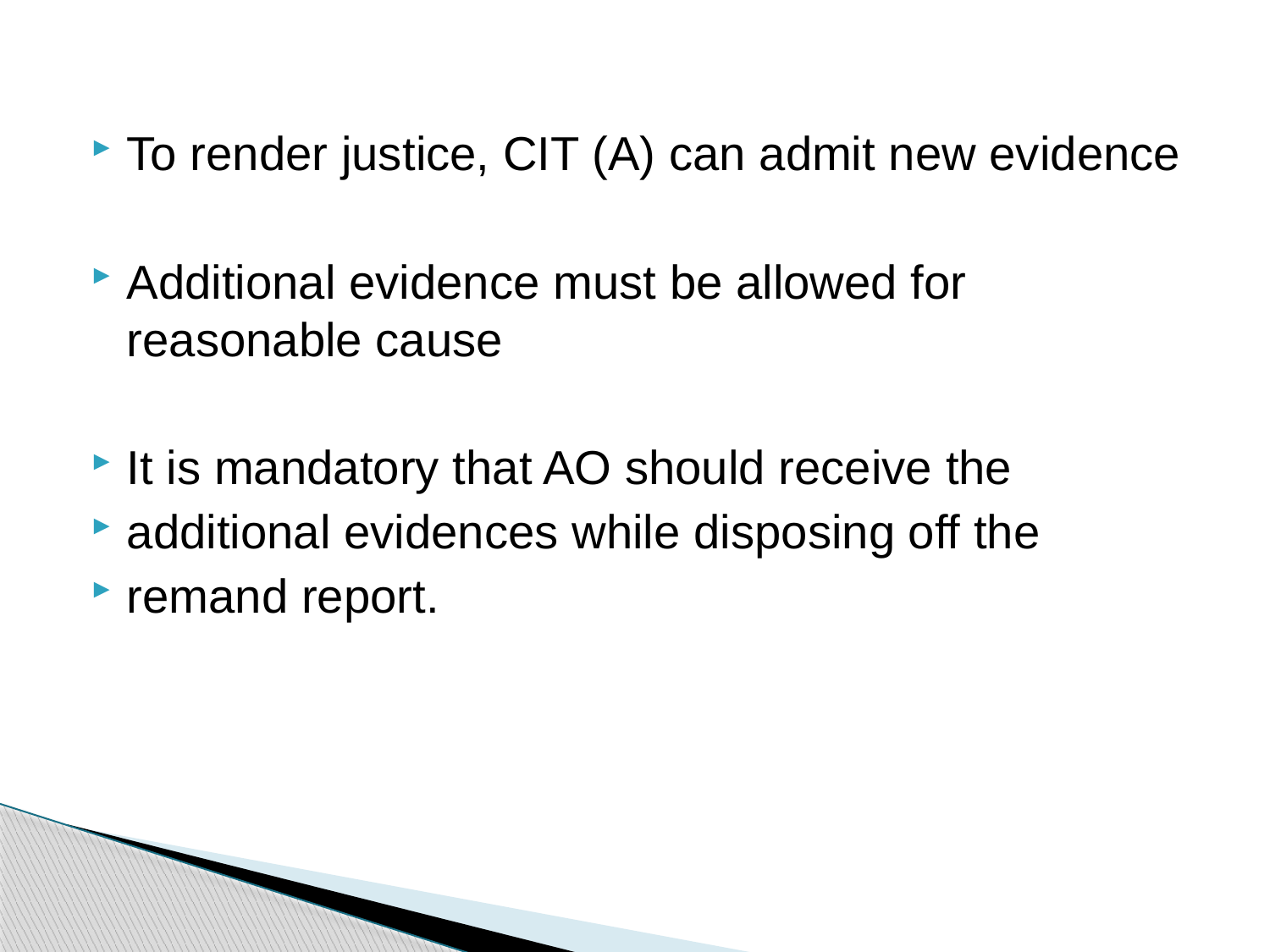

To render justice, CIT (A) can admit new evidence

Additional evidence must be allowed for reasonable cause

It is mandatory that AO should receive the
additional evidences while disposing off the
remand report.